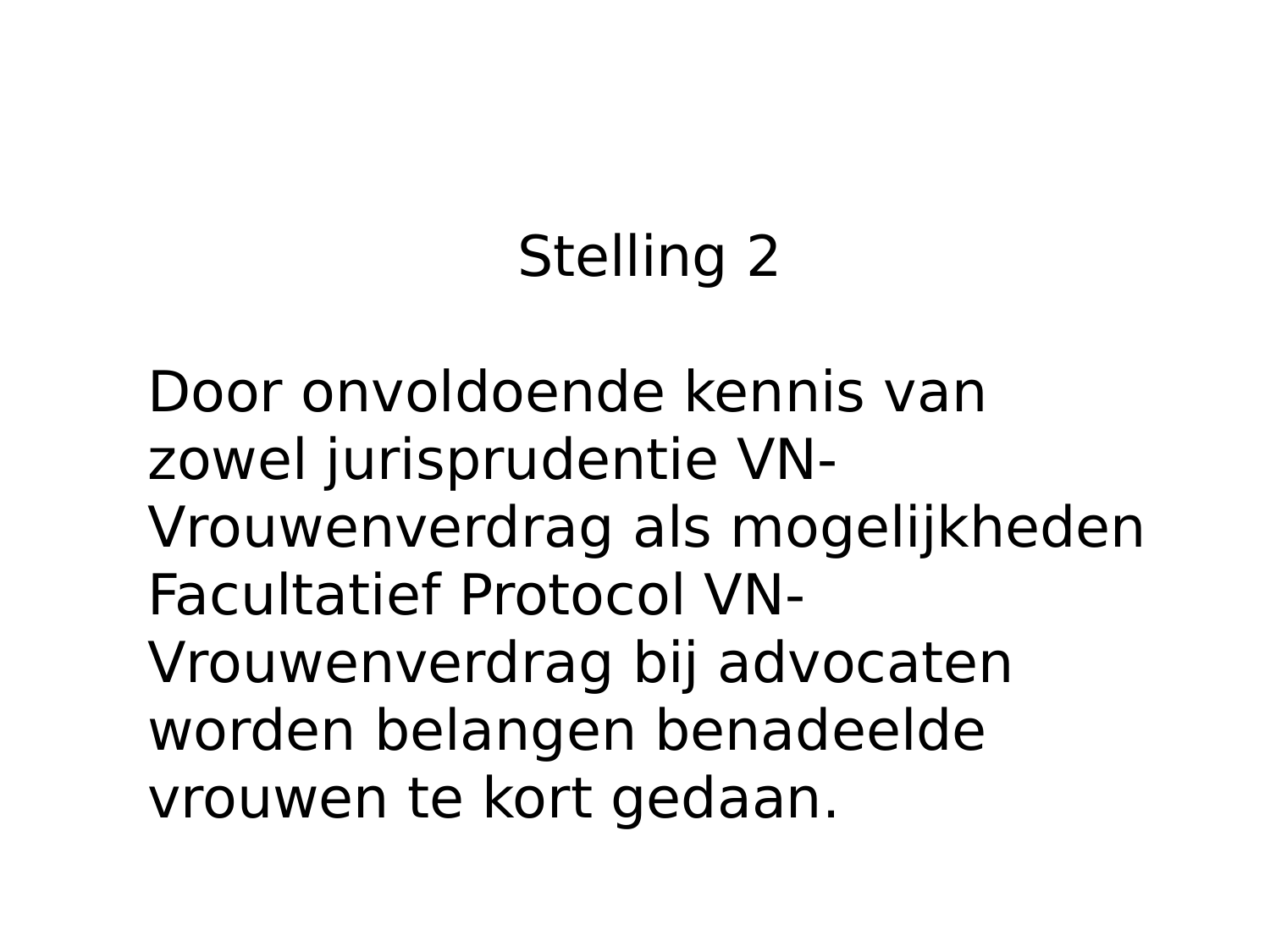

Stelling 2
Door onvoldoende kennis van zowel jurisprudentie VN-Vrouwenverdrag als mogelijkheden Facultatief Protocol VN-Vrouwenverdrag bij advocaten worden belangen benadeelde vrouwen te kort gedaan.